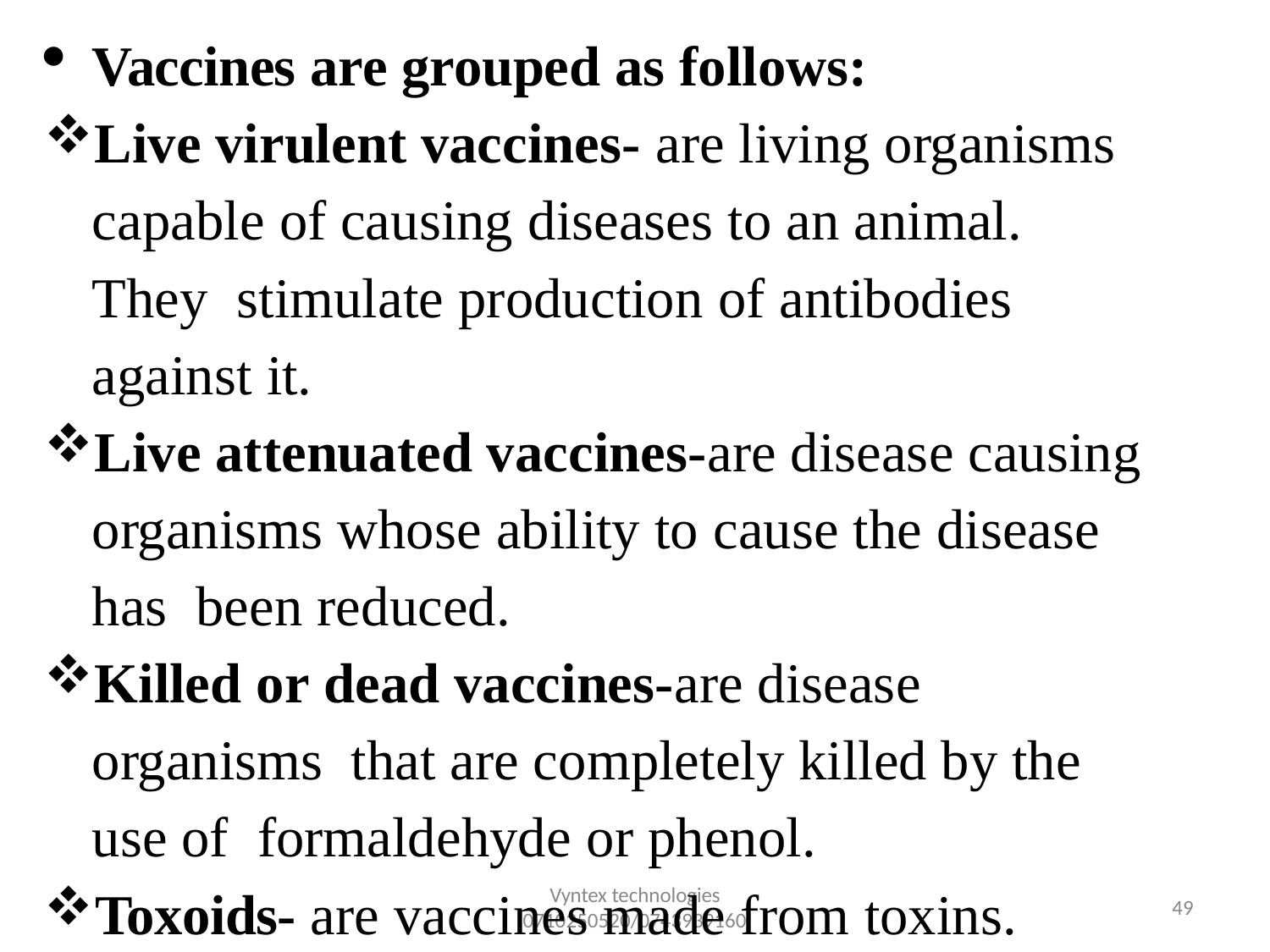

Vaccines are grouped as follows:
Live virulent vaccines- are living organisms  capable of causing diseases to an animal. They  stimulate production of antibodies against it.
Live attenuated vaccines-are disease causing  organisms whose ability to cause the disease has  been reduced.
Killed or dead vaccines-are disease organisms  that are completely killed by the use of  formaldehyde or phenol.
Toxoids- are vaccines made from toxins.
Vyntex technologies
0710250520/0743939160
49